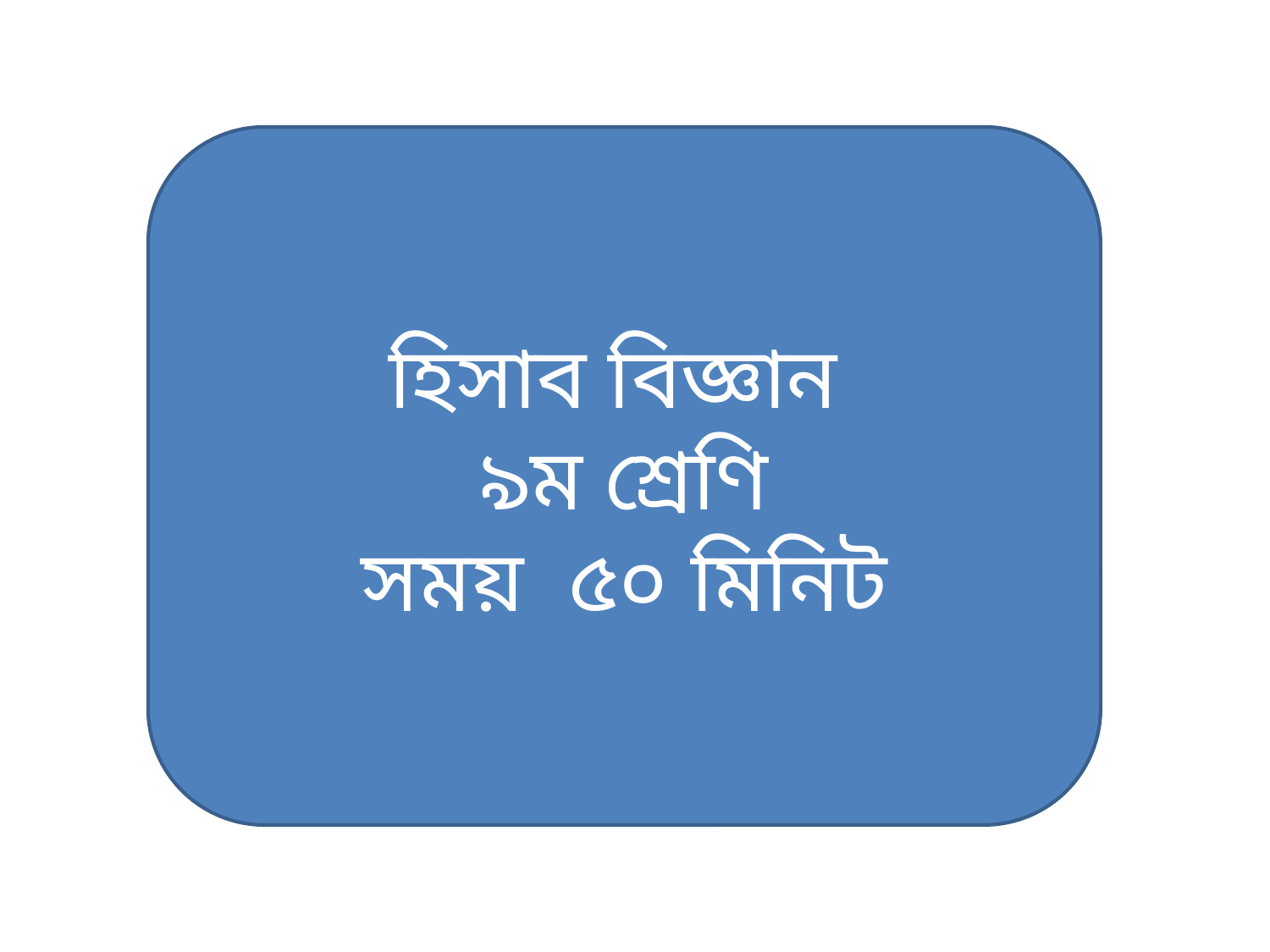

হিসাব বিজ্ঞান
৯ম শ্রেণি
সময়  ৫০ মিনিট